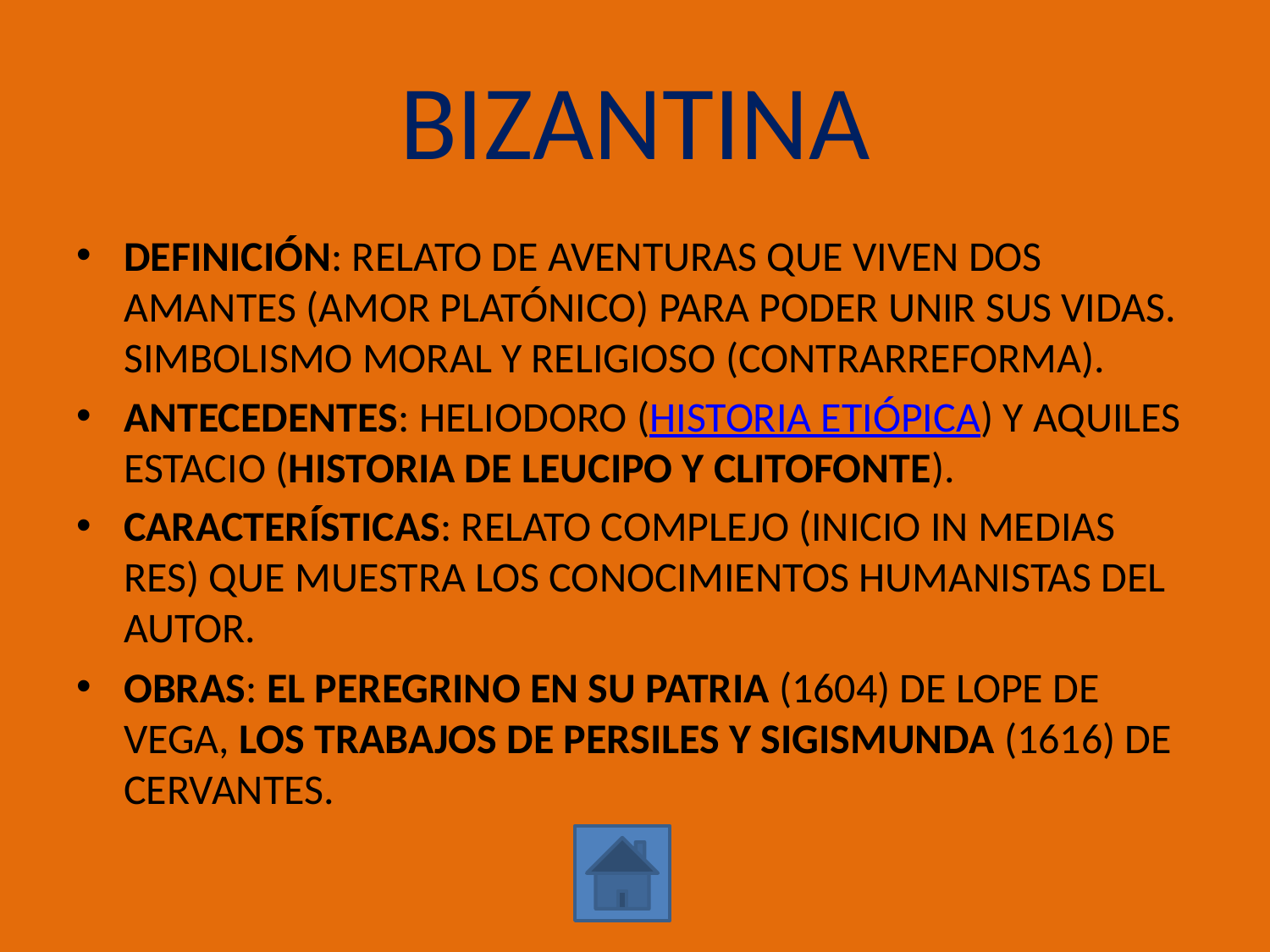

# BIZANTINA
DEFINICIÓN: RELATO DE AVENTURAS QUE VIVEN DOS AMANTES (AMOR PLATÓNICO) PARA PODER UNIR SUS VIDAS. SIMBOLISMO MORAL Y RELIGIOSO (CONTRARREFORMA).
ANTECEDENTES: HELIODORO (HISTORIA ETIÓPICA) Y AQUILES ESTACIO (HISTORIA DE LEUCIPO Y CLITOFONTE).
CARACTERÍSTICAS: RELATO COMPLEJO (INICIO IN MEDIAS RES) QUE MUESTRA LOS CONOCIMIENTOS HUMANISTAS DEL AUTOR.
OBRAS: EL PEREGRINO EN SU PATRIA (1604) DE LOPE DE VEGA, LOS TRABAJOS DE PERSILES Y SIGISMUNDA (1616) DE CERVANTES.